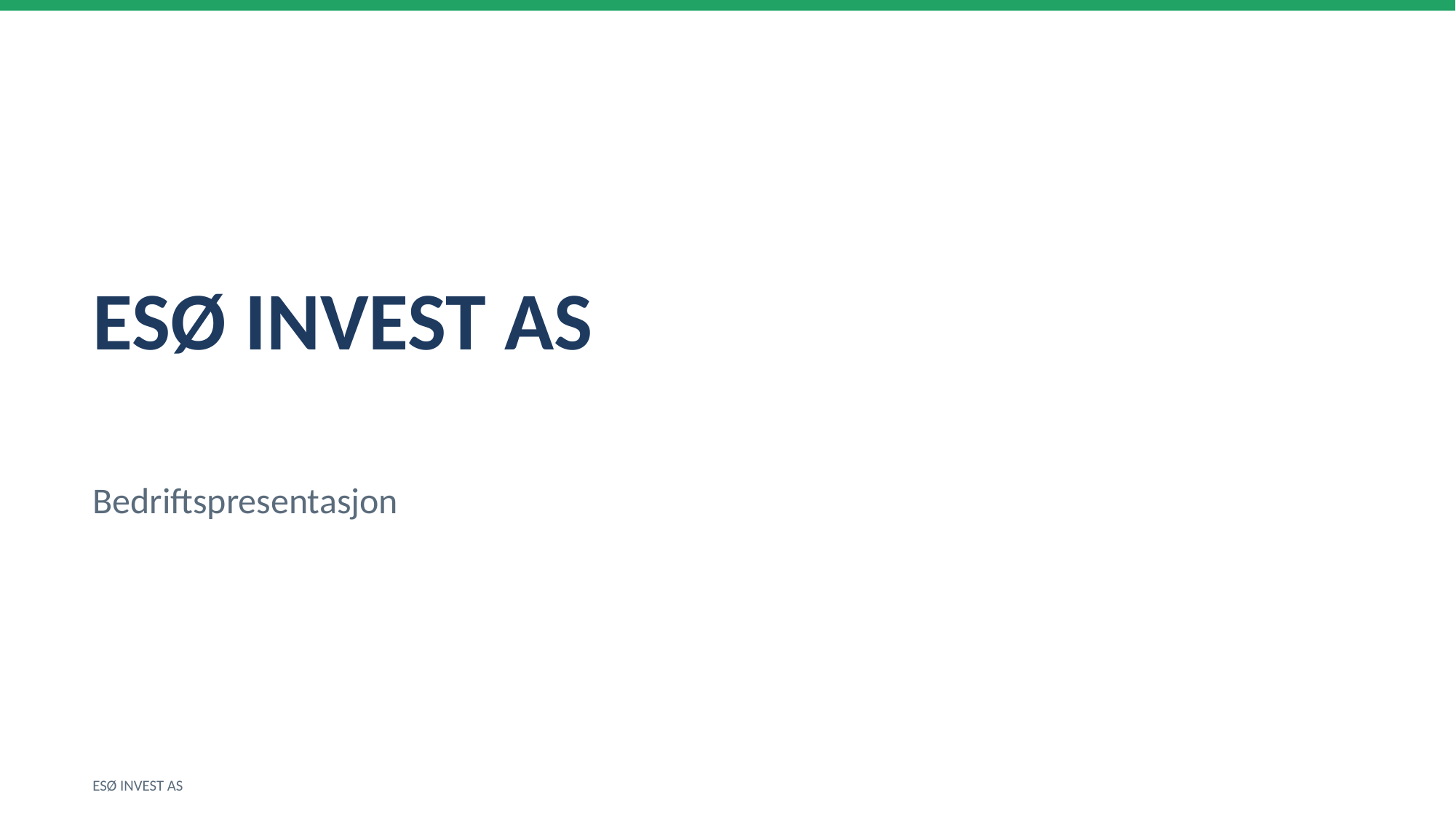

ESØ INVEST AS
Bedriftspresentasjon
ESØ INVEST AS